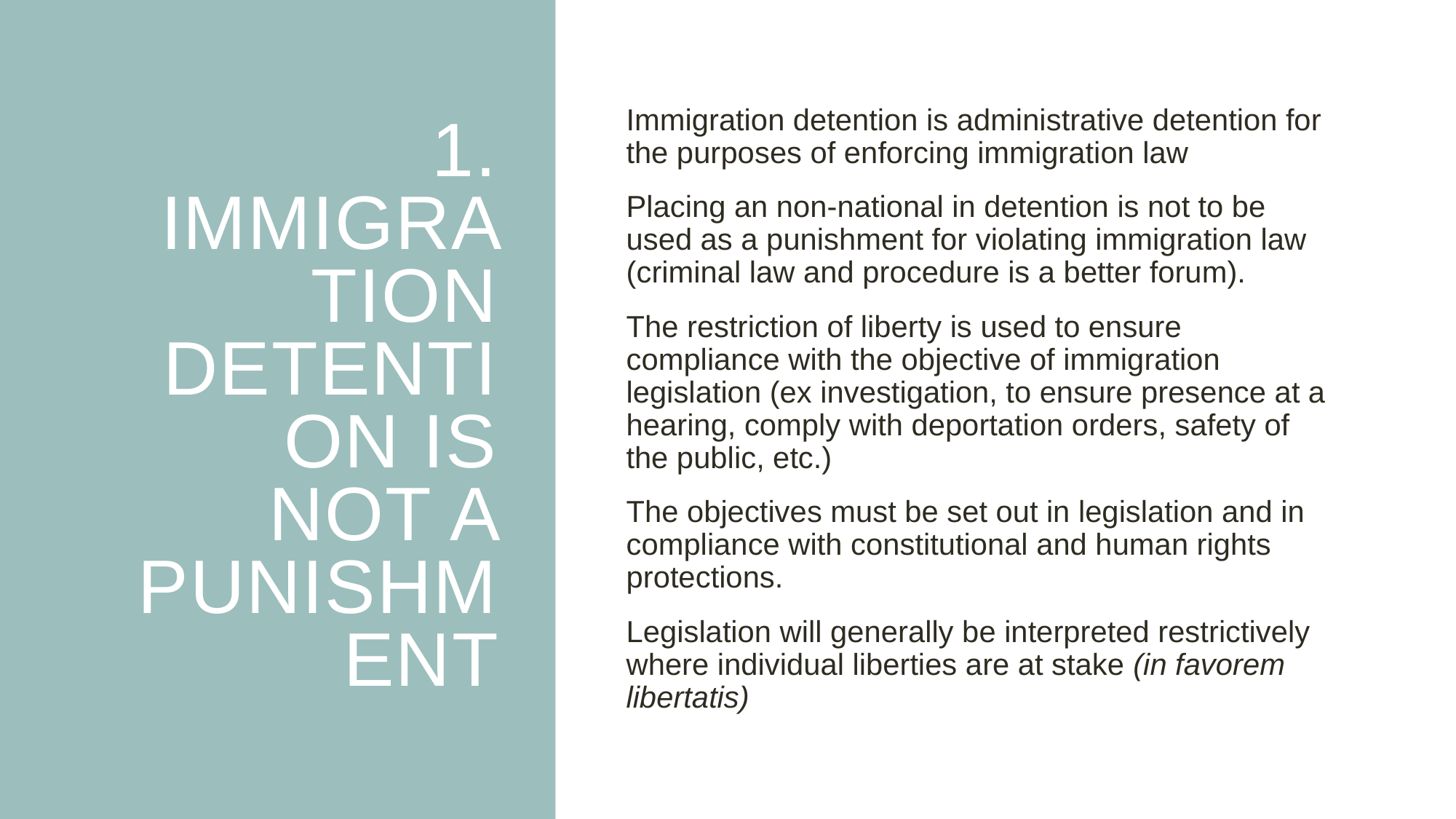

# 1. Immigration Detention is not a punishment
Immigration detention is administrative detention for the purposes of enforcing immigration law
Placing an non-national in detention is not to be used as a punishment for violating immigration law (criminal law and procedure is a better forum).
The restriction of liberty is used to ensure compliance with the objective of immigration legislation (ex investigation, to ensure presence at a hearing, comply with deportation orders, safety of the public, etc.)
The objectives must be set out in legislation and in compliance with constitutional and human rights protections.
Legislation will generally be interpreted restrictively where individual liberties are at stake (in favorem libertatis)